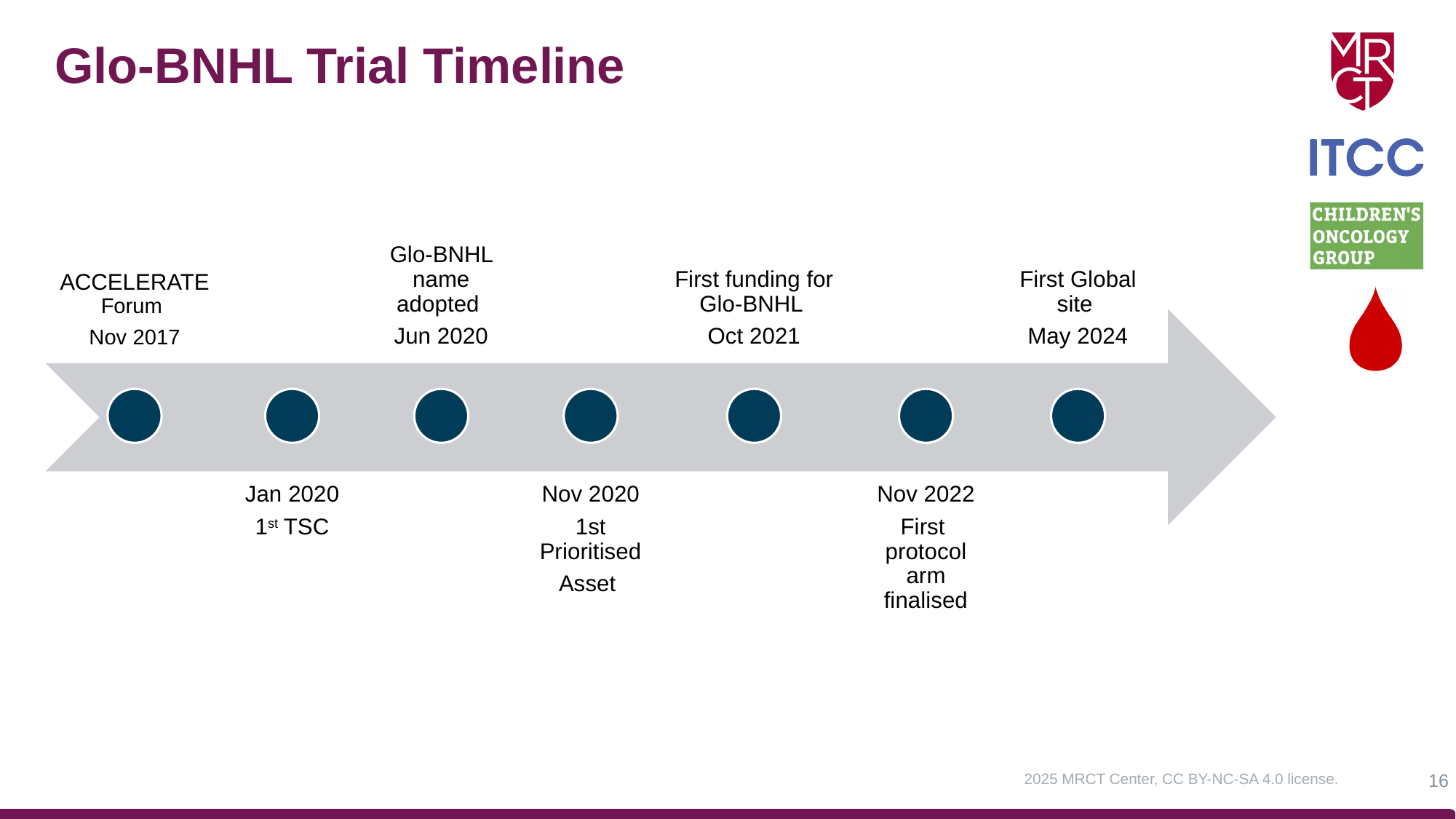

# Glo-BNHL Trial Timeline
ACCELERATE Forum
Nov 2017
Jan 2020
1st TSC
Glo-BNHL name adopted
Jun 2020
Nov 2020
1st Prioritised
Asset
First funding for Glo-BNHL
Oct 2021
Nov 2022
First  protocol arm finalised
First Global site
May 2024